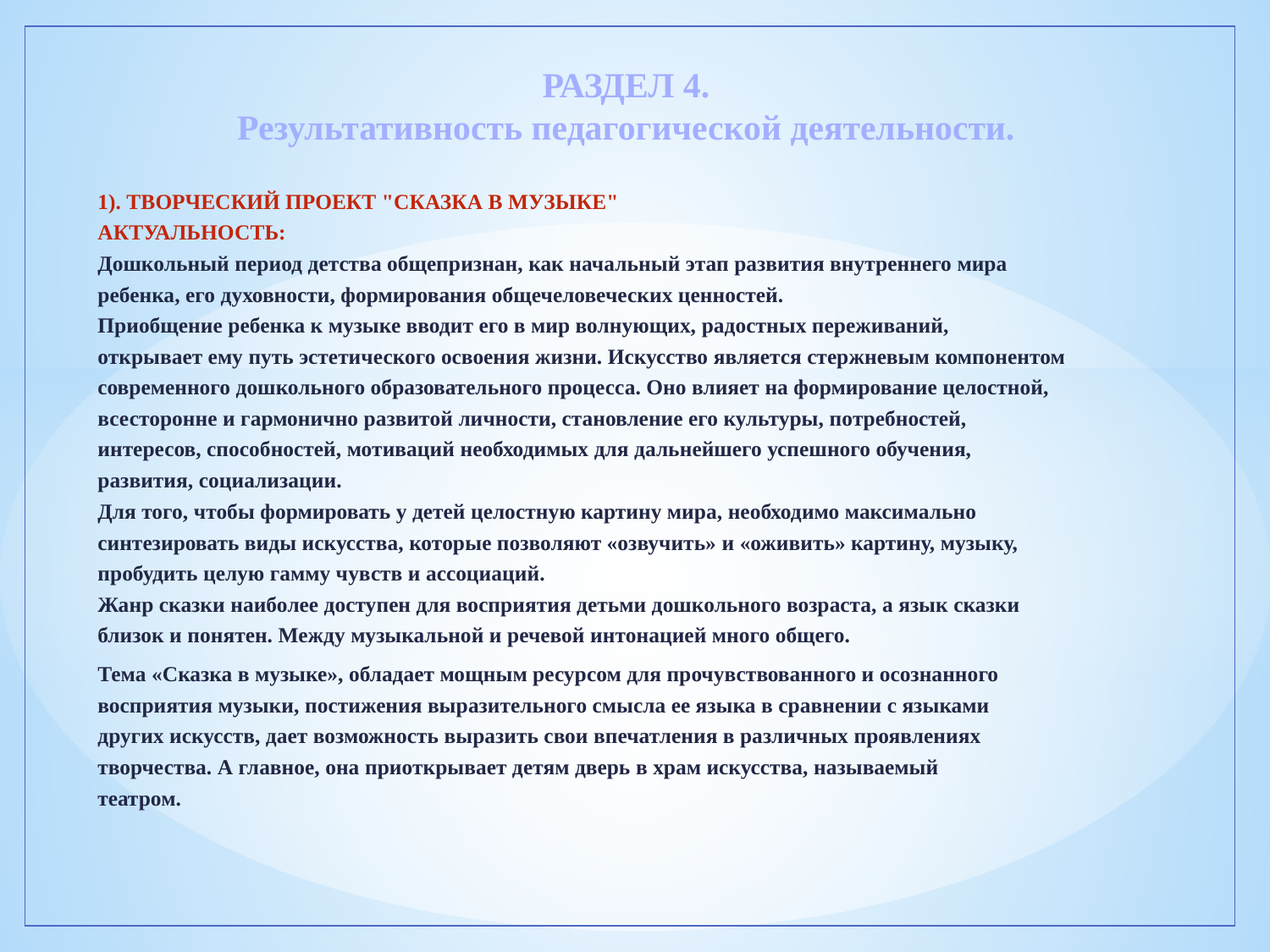

# РАЗДЕЛ 4. Результативность педагогической деятельности.
1). ТВОРЧЕСКИЙ ПРОЕКТ "СКАЗКА В МУЗЫКЕ"
АКТУАЛЬНОСТЬ:
Дошкольный период детства общепризнан, как начальный этап развития внутреннего мира
ребенка, его духовности, формирования общечеловеческих ценностей.
Приобщение ребенка к музыке вводит его в мир волнующих, радостных переживаний,
открывает ему путь эстетического освоения жизни. Искусство является стержневым компонентом
современного дошкольного образовательного процесса. Оно влияет на формирование целостной,
всесторонне и гармонично развитой личности, становление его культуры, потребностей,
интересов, способностей, мотиваций необходимых для дальнейшего успешного обучения,
развития, социализации.
Для того, чтобы формировать у детей целостную картину мира, необходимо максимально
синтезировать виды искусства, которые позволяют «озвучить» и «оживить» картину, музыку,
пробудить целую гамму чувств и ассоциаций.
Жанр сказки наиболее доступен для восприятия детьми дошкольного возраста, а язык сказки
близок и понятен. Между музыкальной и речевой интонацией много общего.
Тема «Сказка в музыке», обладает мощным ресурсом для прочувствованного и осознанного
восприятия музыки, постижения выразительного смысла ее языка в сравнении с языками
других искусств, дает возможность выразить свои впечатления в различных проявлениях
творчества. А главное, она приоткрывает детям дверь в храм искусства, называемый
театром.